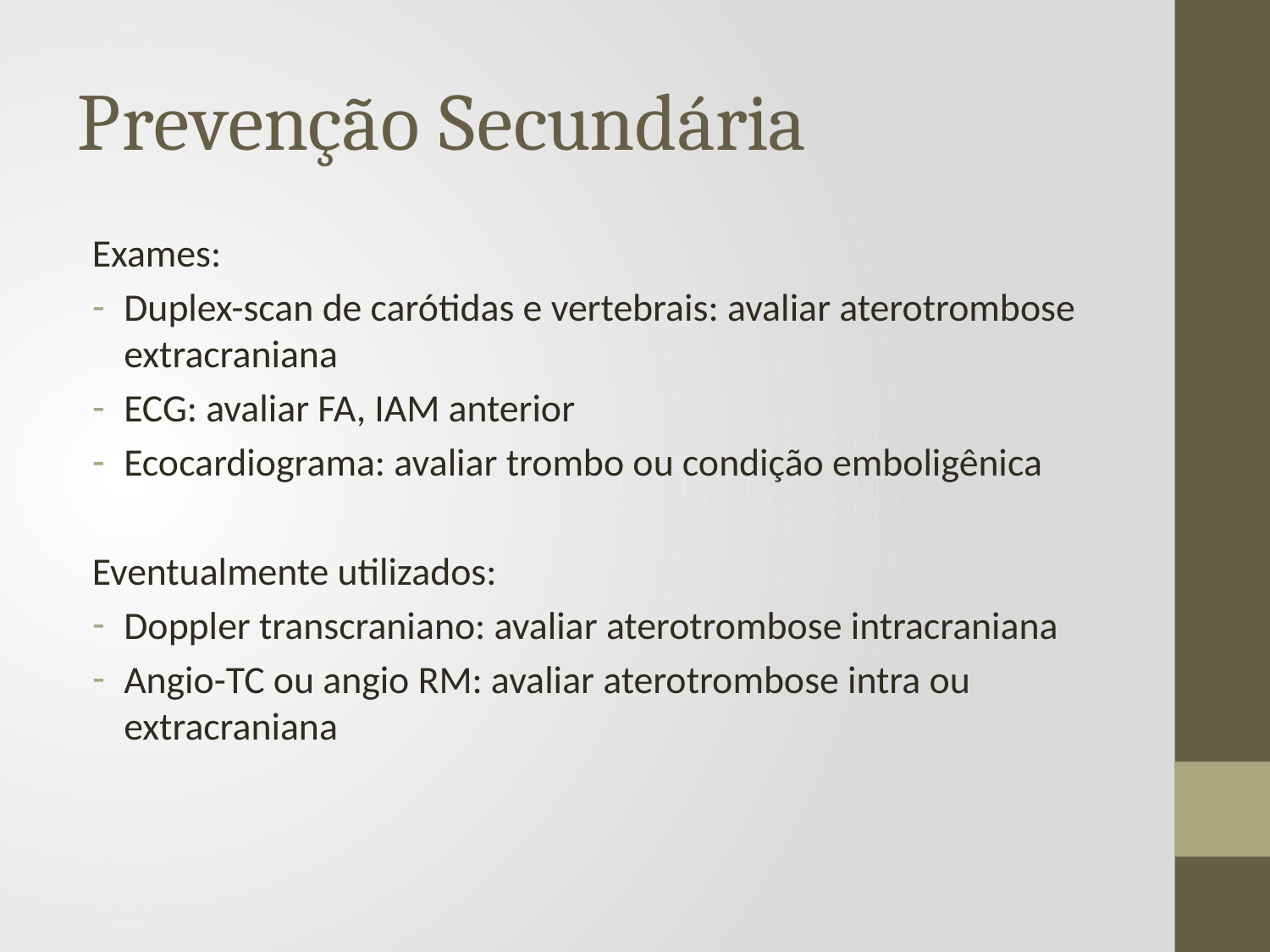

# Prevenção Secundária
Exames:
Duplex-scan de carótidas e vertebrais: avaliar aterotrombose extracraniana
ECG: avaliar FA, IAM anterior
Ecocardiograma: avaliar trombo ou condição emboligênica

Eventualmente utilizados:
Doppler transcraniano: avaliar aterotrombose intracraniana
Angio-TC ou angio RM: avaliar aterotrombose intra ou extracraniana